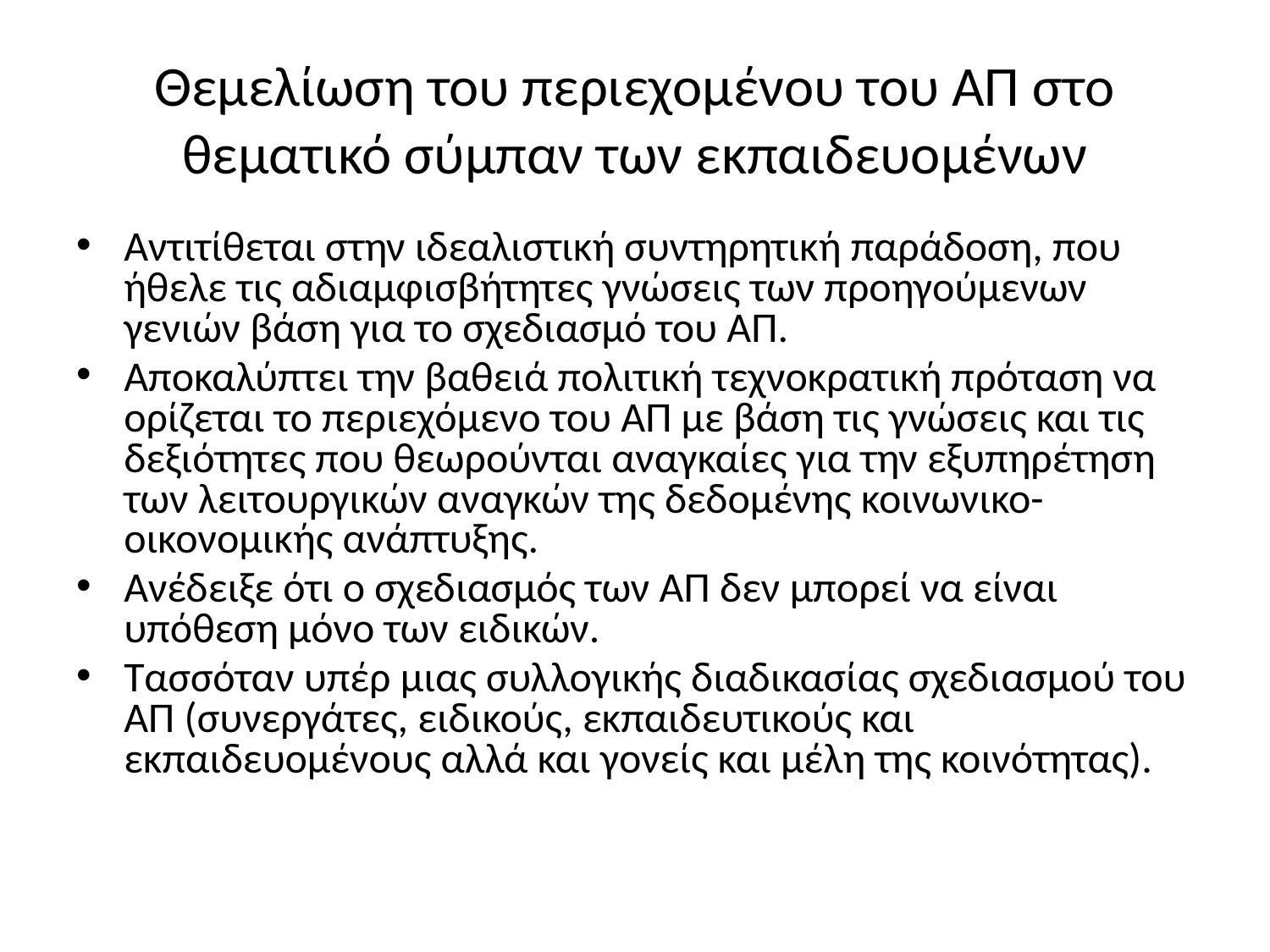

# Θεμελίωση του περιεχομένου του ΑΠ στο θεματικό σύμπαν των εκπαιδευομένων
Αντιτίθεται στην ιδεαλιστική συντηρητική παράδοση, που ήθελε τις αδιαμφισβήτητες γνώσεις των προηγούμενων γενιών βάση για το σχεδιασμό του ΑΠ.
Αποκαλύπτει την βαθειά πολιτική τεχνοκρατική πρόταση να ορίζεται το περιεχόμενο του ΑΠ με βάση τις γνώσεις και τις δεξιότητες που θεωρούνται αναγκαίες για την εξυπηρέτηση των λειτουργικών αναγκών της δεδομένης κοινωνικο-οικονομικής ανάπτυξης.
Ανέδειξε ότι ο σχεδιασμός των ΑΠ δεν μπορεί να είναι υπόθεση μόνο των ειδικών.
Τασσόταν υπέρ μιας συλλογικής διαδικασίας σχεδιασμού του ΑΠ (συνεργάτες, ειδικούς, εκπαιδευτικούς και εκπαιδευομένους αλλά και γονείς και μέλη της κοινότητας).